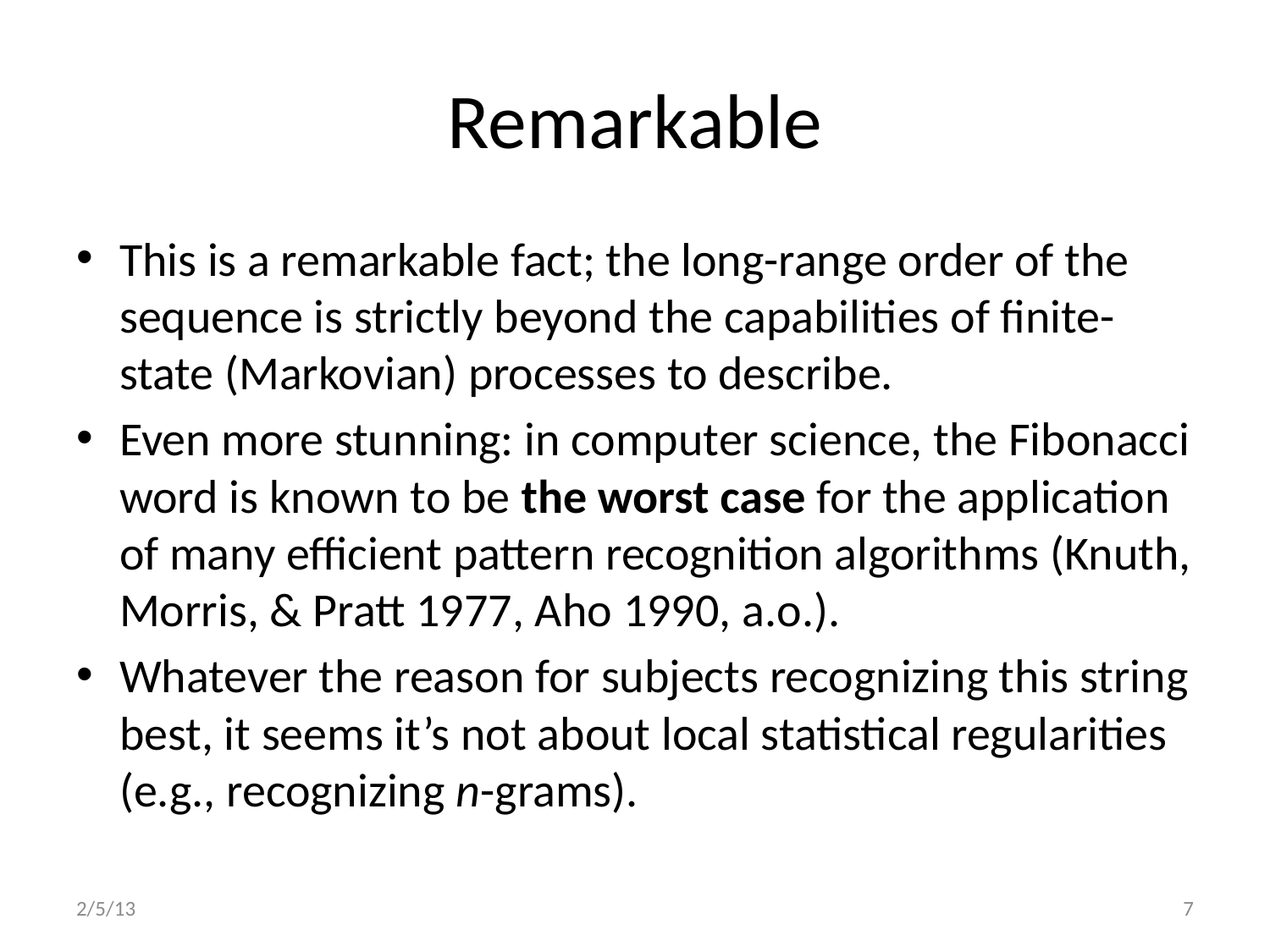

# Remarkable
This is a remarkable fact; the long-range order of the sequence is strictly beyond the capabilities of finite-state (Markovian) processes to describe.
Even more stunning: in computer science, the Fibonacci word is known to be the worst case for the application of many efficient pattern recognition algorithms (Knuth, Morris, & Pratt 1977, Aho 1990, a.o.).
Whatever the reason for subjects recognizing this string best, it seems it’s not about local statistical regularities (e.g., recognizing n-grams).

2/5/13
7